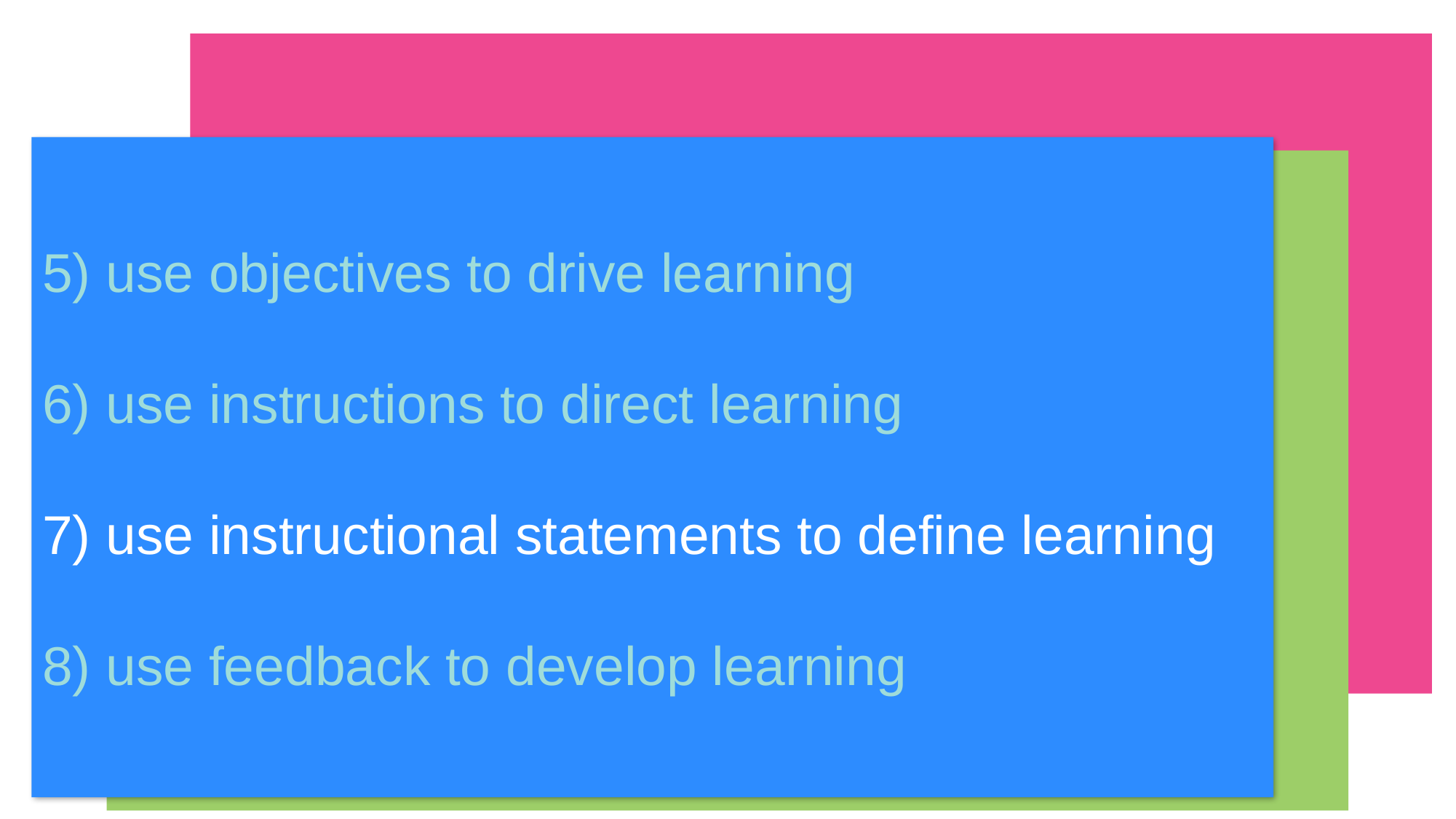

5) use objectives to drive learning

6) use instructions to direct learning

7) use instructional statements to define learning

8) use feedback to develop learning